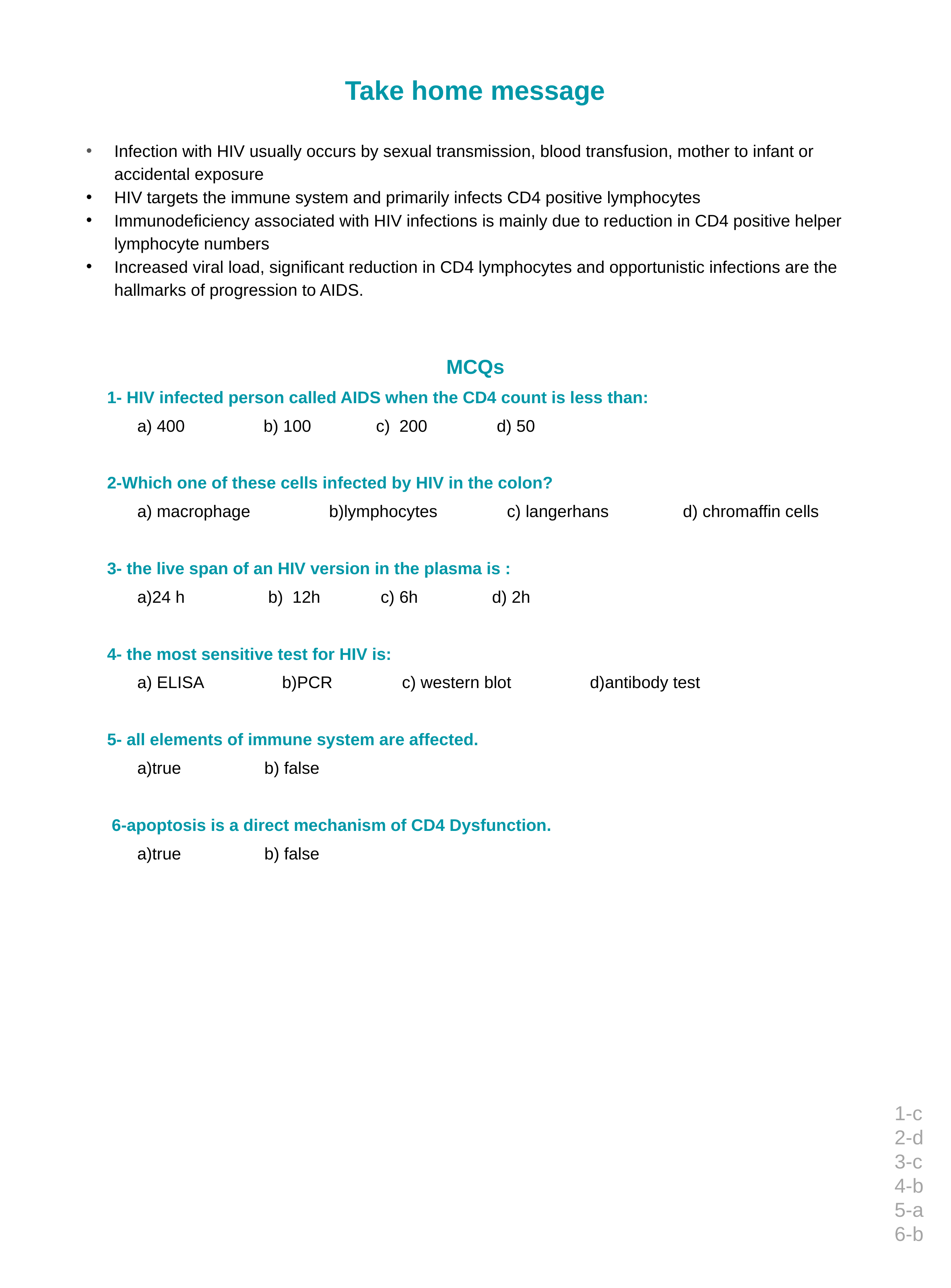

# Take home message
Infection with HIV usually occurs by sexual transmission, blood transfusion, mother to infant or accidental exposure
HIV targets the immune system and primarily infects CD4 positive lymphocytes
Immunodeficiency associated with HIV infections is mainly due to reduction in CD4 positive helper lymphocyte numbers
Increased viral load, significant reduction in CD4 lymphocytes and opportunistic infections are the hallmarks of progression to AIDS.
MCQs
1- HIV infected person called AIDS when the CD4 count is less than:
a) 400                 b) 100              c)  200               d) 50

2-Which one of these cells infected by HIV in the colon?
a) macrophage                 b)lymphocytes               c) langerhans                d) chromaffin cells

3- the live span of an HIV version in the plasma is :
a)24 h                  b)  12h             c) 6h                d) 2h

4- the most sensitive test for HIV is:
a) ELISA                 b)PCR               c) western blot                 d)antibody test

5- all elements of immune system are affected.
a)true                  b) false

 6-apoptosis is a direct mechanism of CD4 Dysfunction.
a)true                  b) false
1-c
2-d
3-c
4-b
5-a
6-b